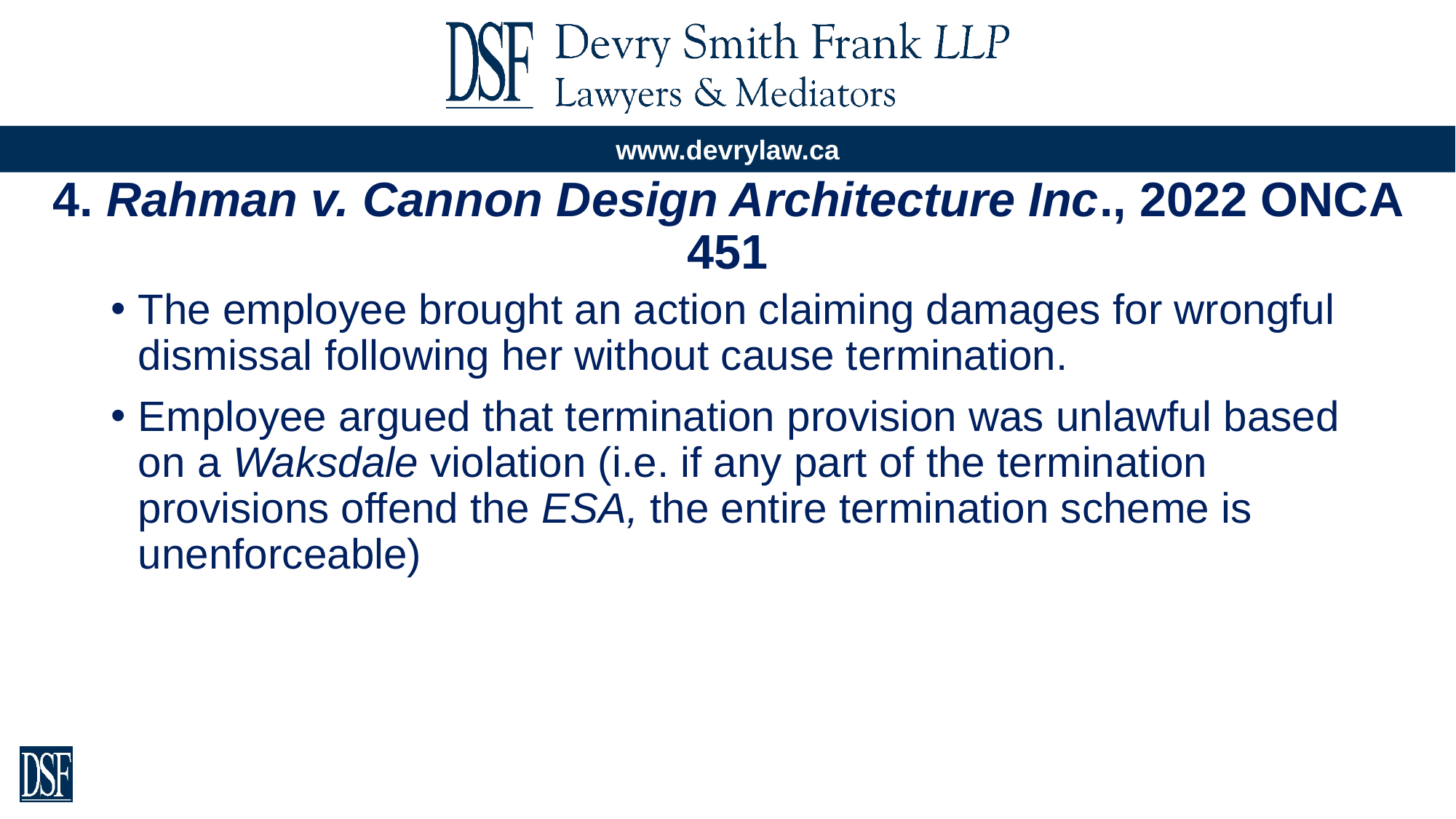

# 4. Rahman v. Cannon Design Architecture Inc., 2022 ONCA 451
The employee brought an action claiming damages for wrongful dismissal following her without cause termination.
Employee argued that termination provision was unlawful based on a Waksdale violation (i.e. if any part of the termination provisions offend the ESA, the entire termination scheme is unenforceable)